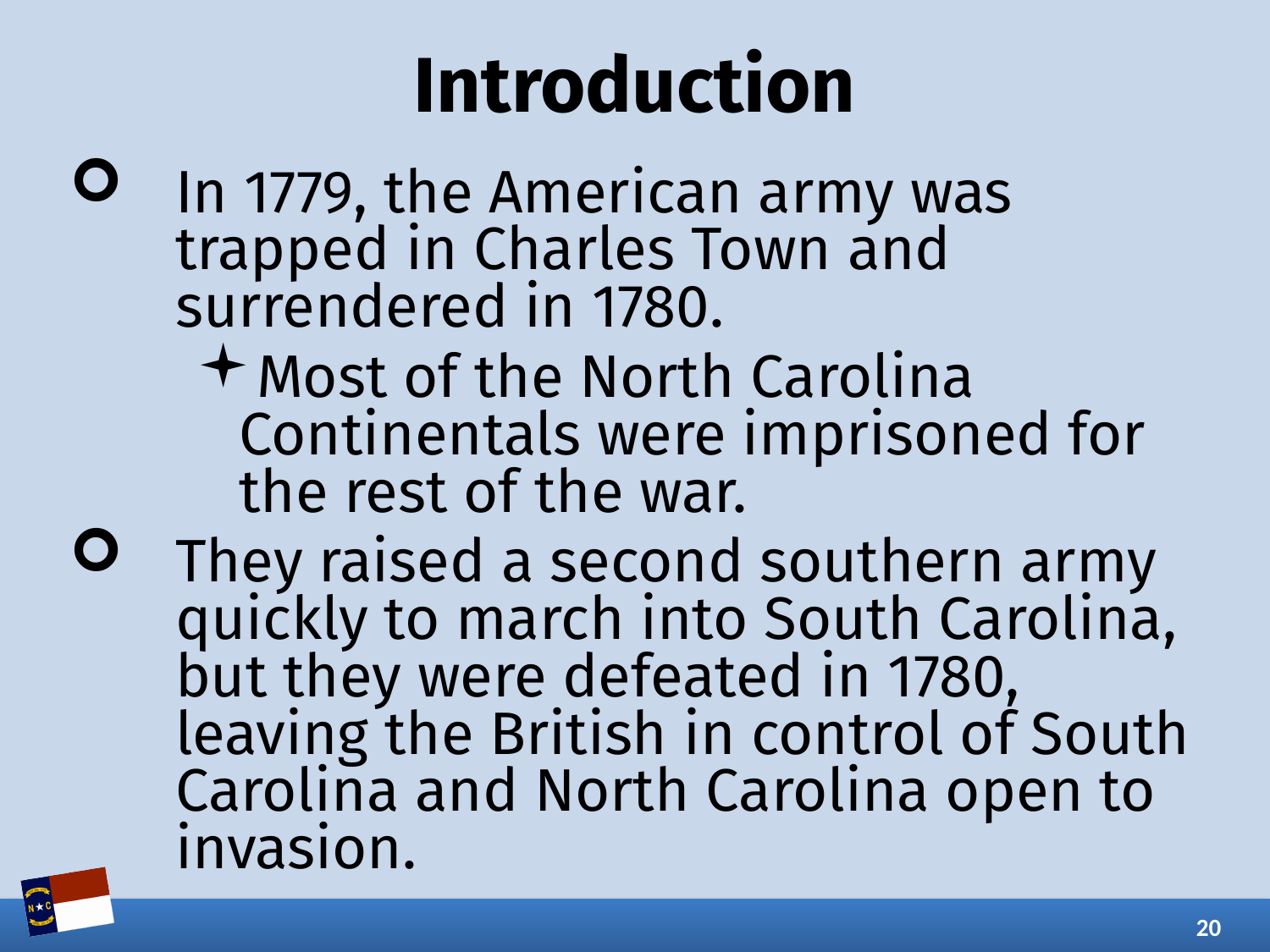

# Introduction
In 1779, the American army was trapped in Charles Town and surrendered in 1780.
Most of the North Carolina Continentals were imprisoned for the rest of the war.
They raised a second southern army quickly to march into South Carolina, but they were defeated in 1780, leaving the British in control of South Carolina and North Carolina open to invasion.
20